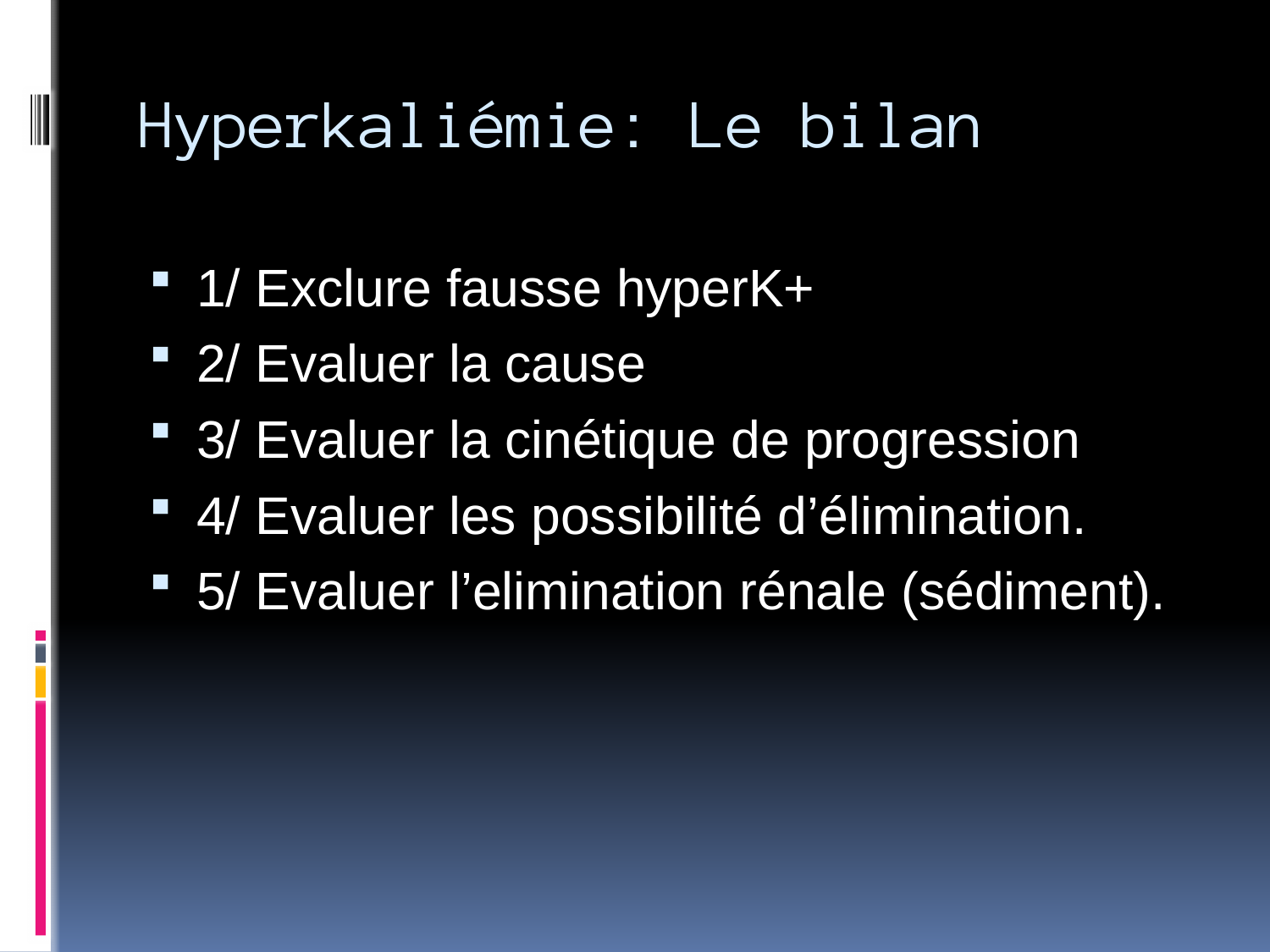

# Hyperkaliémie: Le bilan
1/ Exclure fausse hyperK+
2/ Evaluer la cause
3/ Evaluer la cinétique de progression
4/ Evaluer les possibilité d’élimination.
5/ Evaluer l’elimination rénale (sédiment).